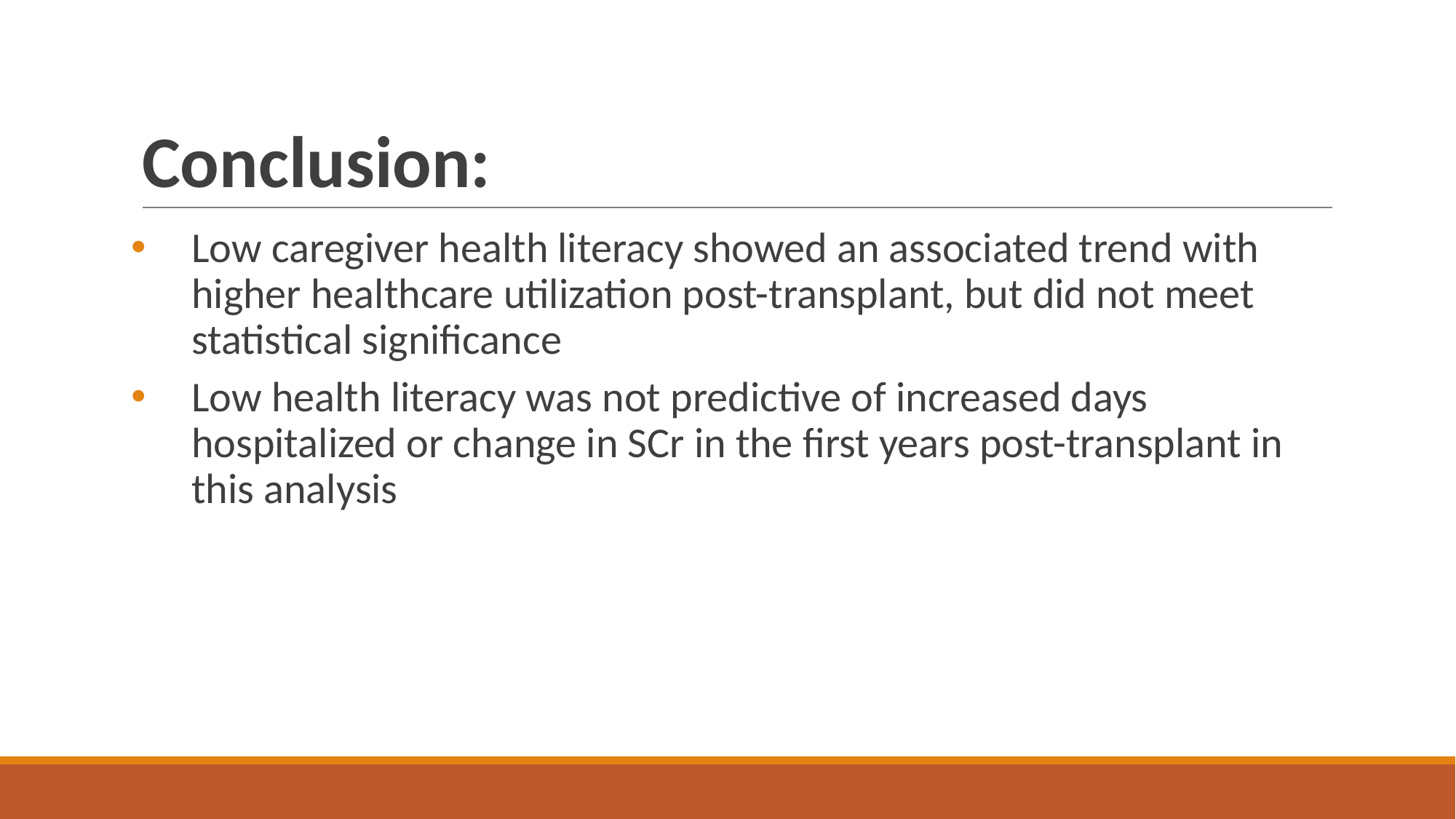

# Conclusion:
Low caregiver health literacy showed an associated trend with higher healthcare utilization post-transplant, but did not meet statistical significance
Low health literacy was not predictive of increased days hospitalized or change in SCr in the first years post-transplant in this analysis